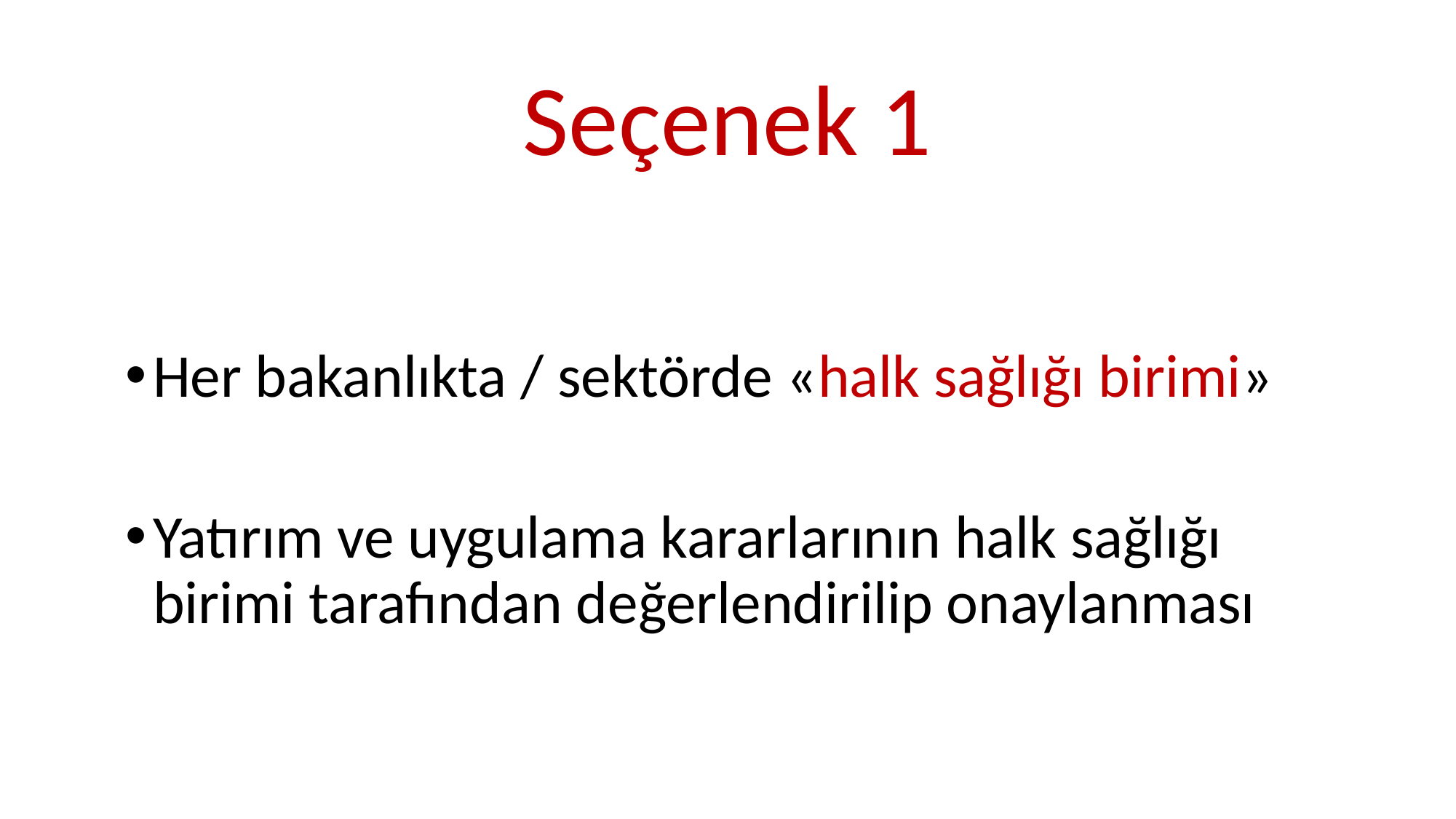

# Seçenek 1
Her bakanlıkta / sektörde «halk sağlığı birimi»

Yatırım ve uygulama kararlarının halk sağlığı birimi tarafından değerlendirilip onaylanması